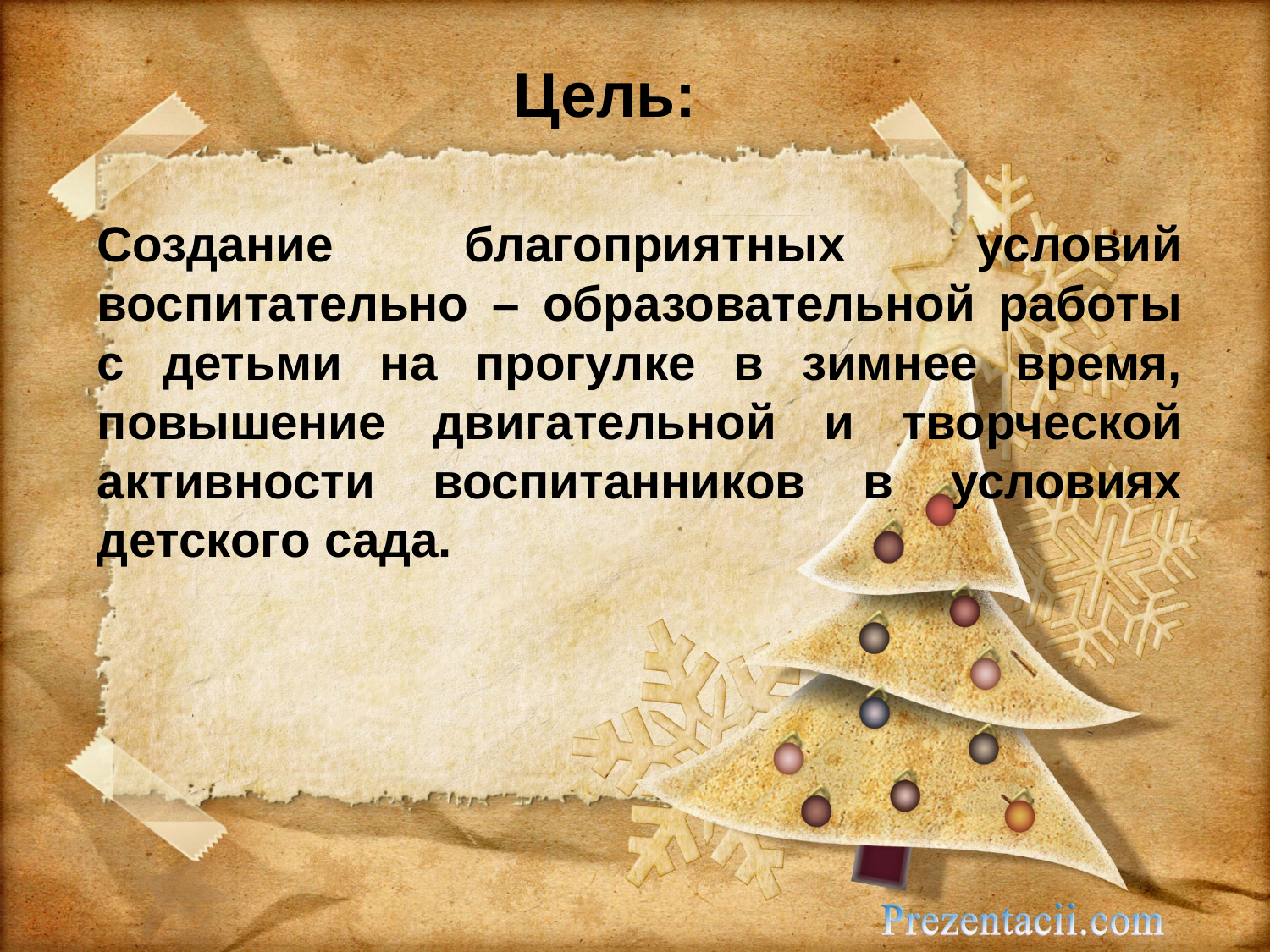

# Цель:
Создание благоприятных условий воспитательно – образовательной работы с детьми на прогулке в зимнее время, повышение двигательной и творческой активности воспитанников в условиях детского сада.